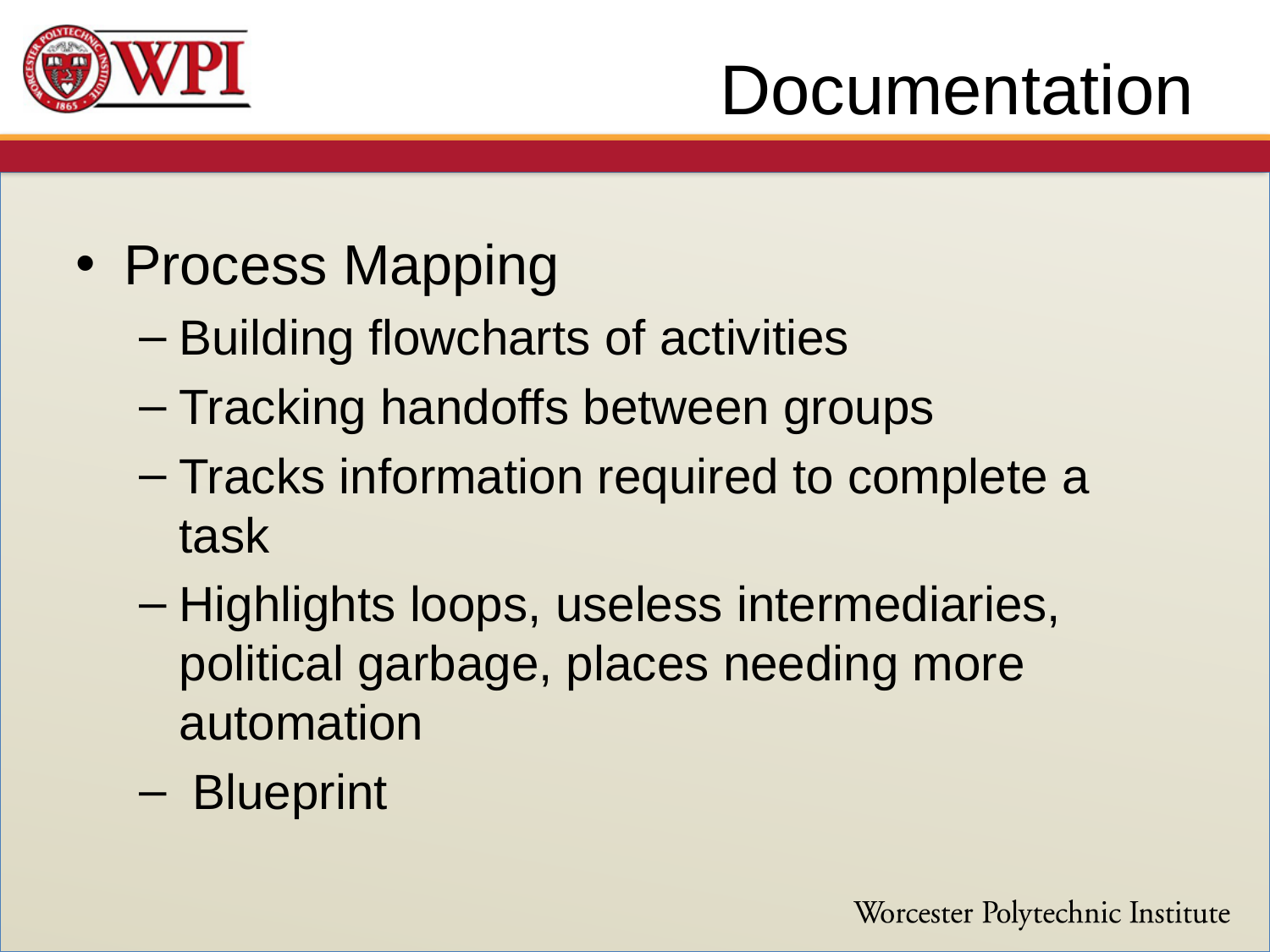

# Documentation
Process Mapping
Building flowcharts of activities
Tracking handoffs between groups
Tracks information required to complete a task
Highlights loops, useless intermediaries, political garbage, places needing more automation
 Blueprint